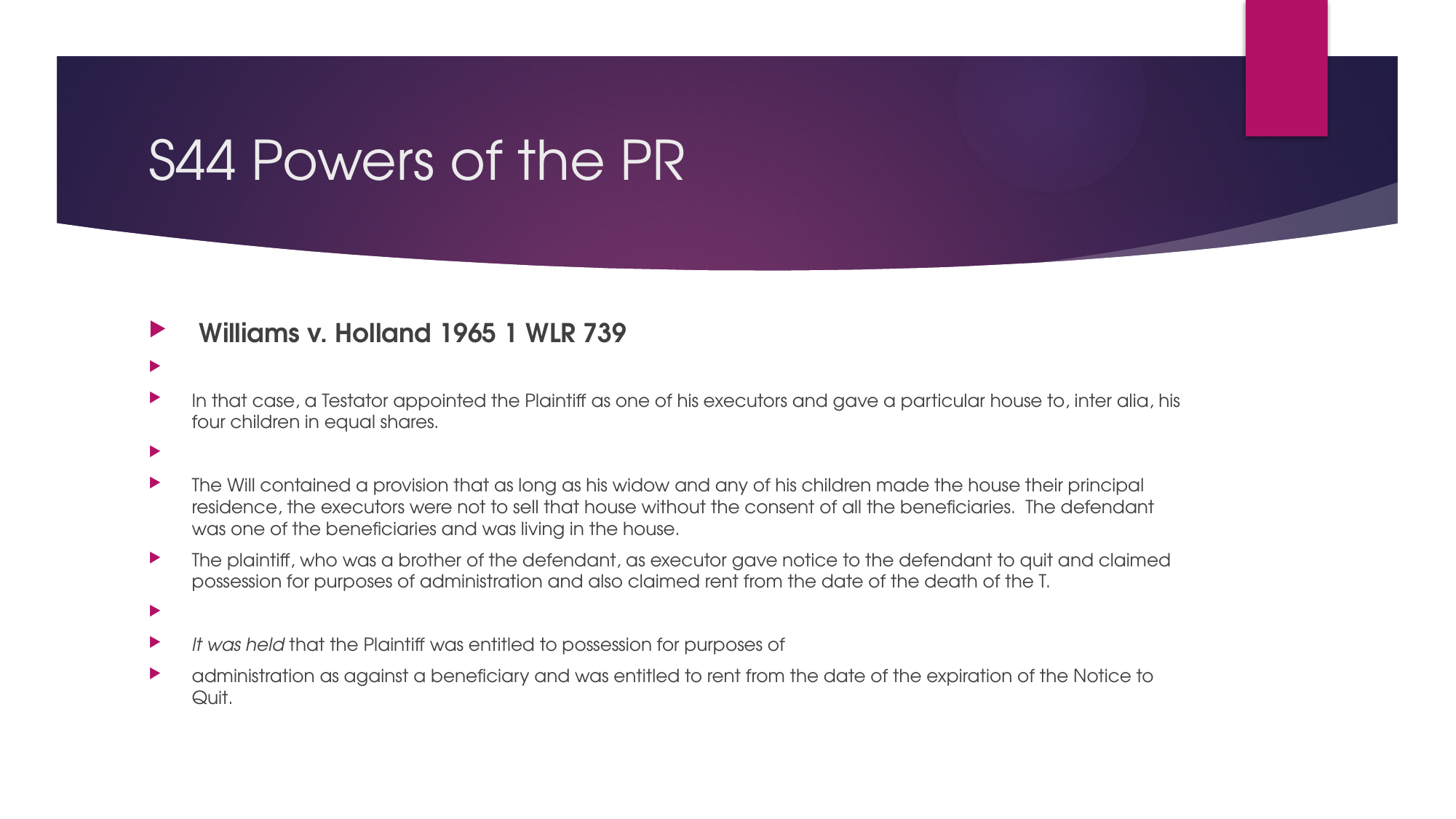

# S44 Powers of the PR
 Williams v. Holland 1965 1 WLR 739

In that case, a Testator appointed the Plaintiff as one of his executors and gave a particular house to, inter alia, his four children in equal shares.

The Will contained a provision that as long as his widow and any of his children made the house their principal residence, the executors were not to sell that house without the consent of all the beneficiaries.  The defendant was one of the beneficiaries and was living in the house.
The plaintiff, who was a brother of the defendant, as executor gave notice to the defendant to quit and claimed possession for purposes of administration and also claimed rent from the date of the death of the T.

It was held that the Plaintiff was entitled to possession for purposes of
administration as against a beneficiary and was entitled to rent from the date of the expiration of the Notice to Quit.